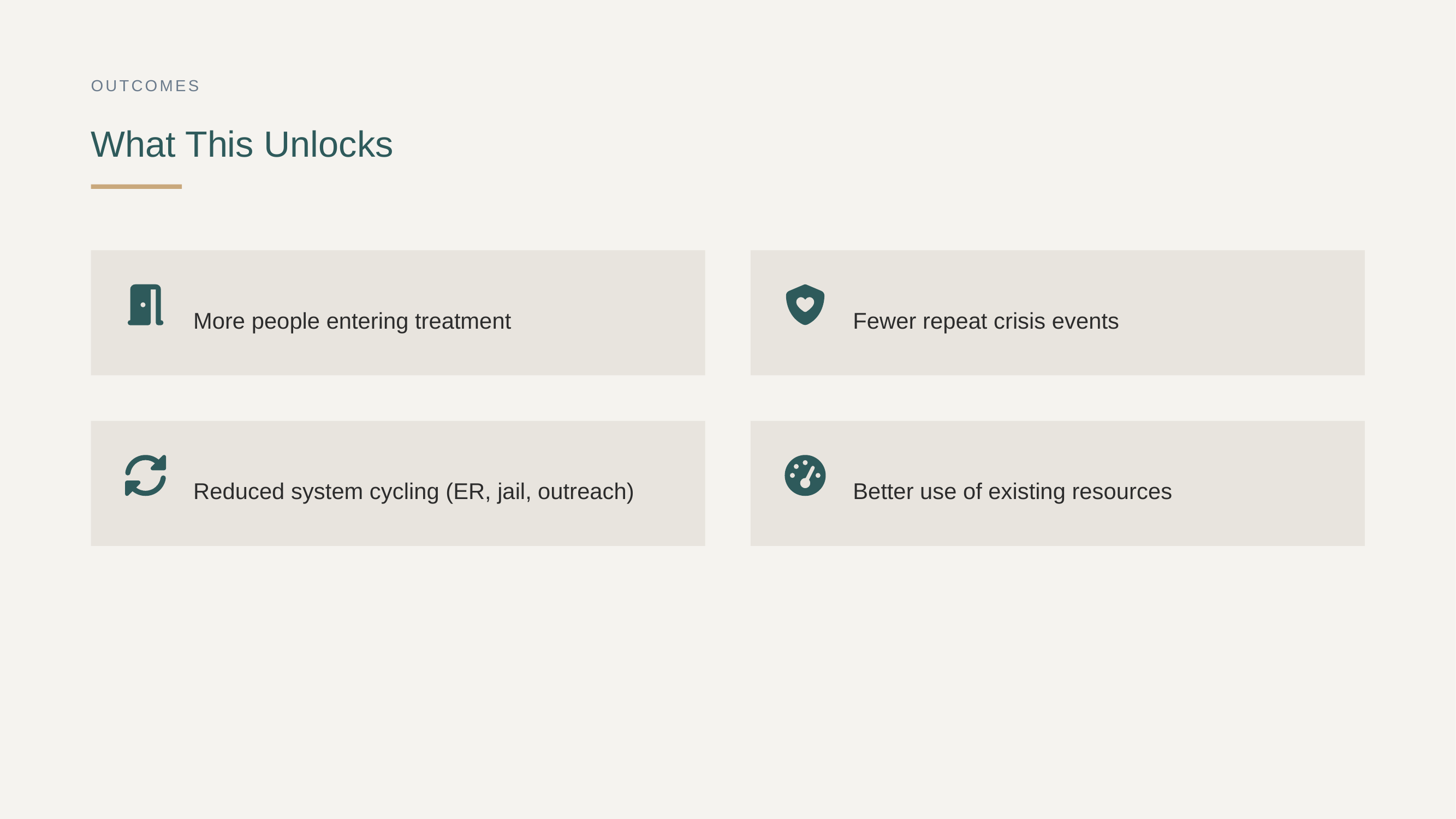

OUTCOMES
What This Unlocks

More people entering treatment
Fewer repeat crisis events

Reduced system cycling (ER, jail, outreach)
Better use of existing resources